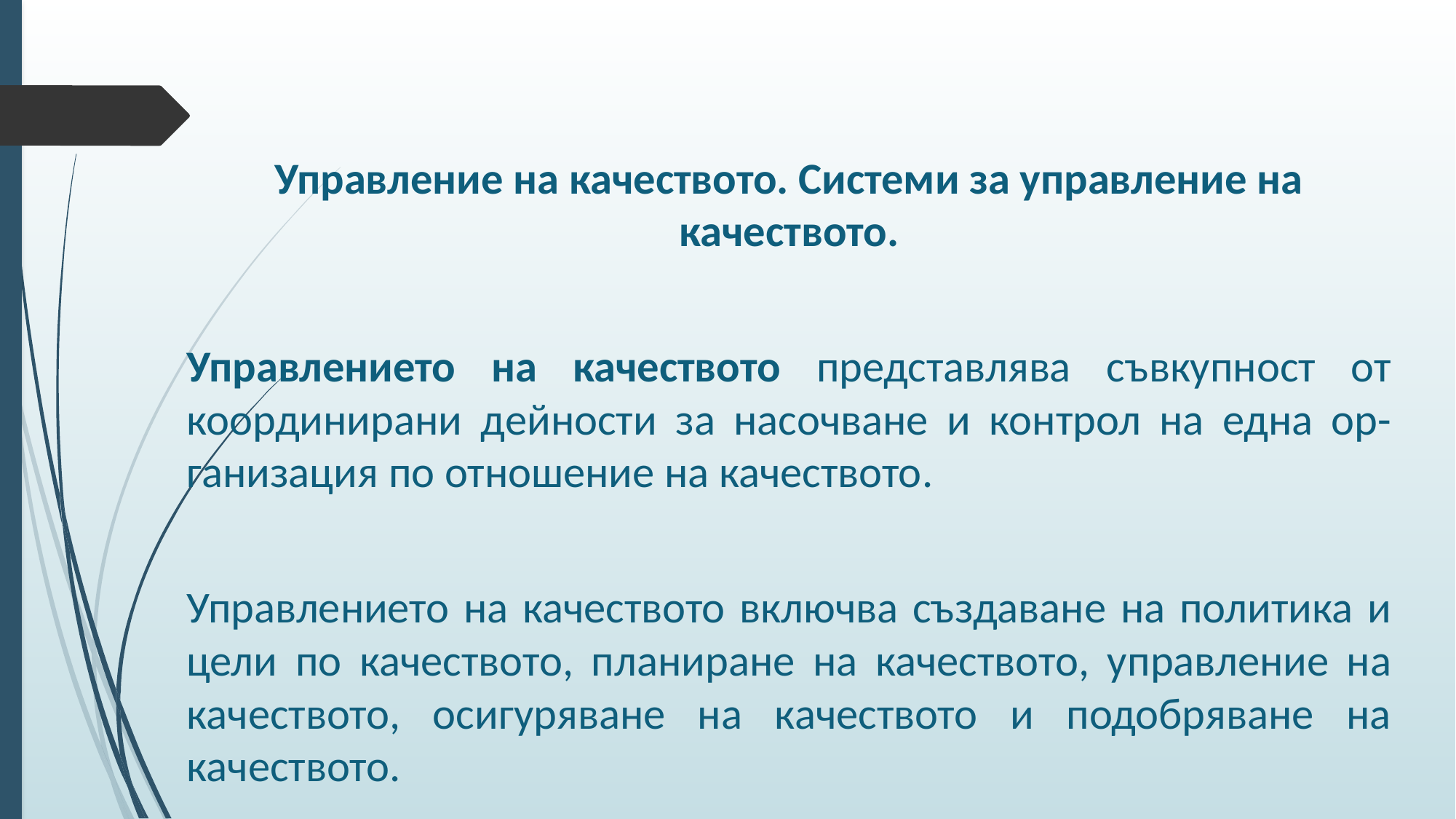

Управление на качеството. Системи за управление на качеството.

Управлението на качеството представлява съвкупност от координирани дейности за насочване и контрол на една ор-ганизация по отношение на качеството.

Управлението на качеството включва създаване на политика и цели по качеството, планиране на качеството, управление на качеството, осигуряване на качеството и подобряване на качеството.